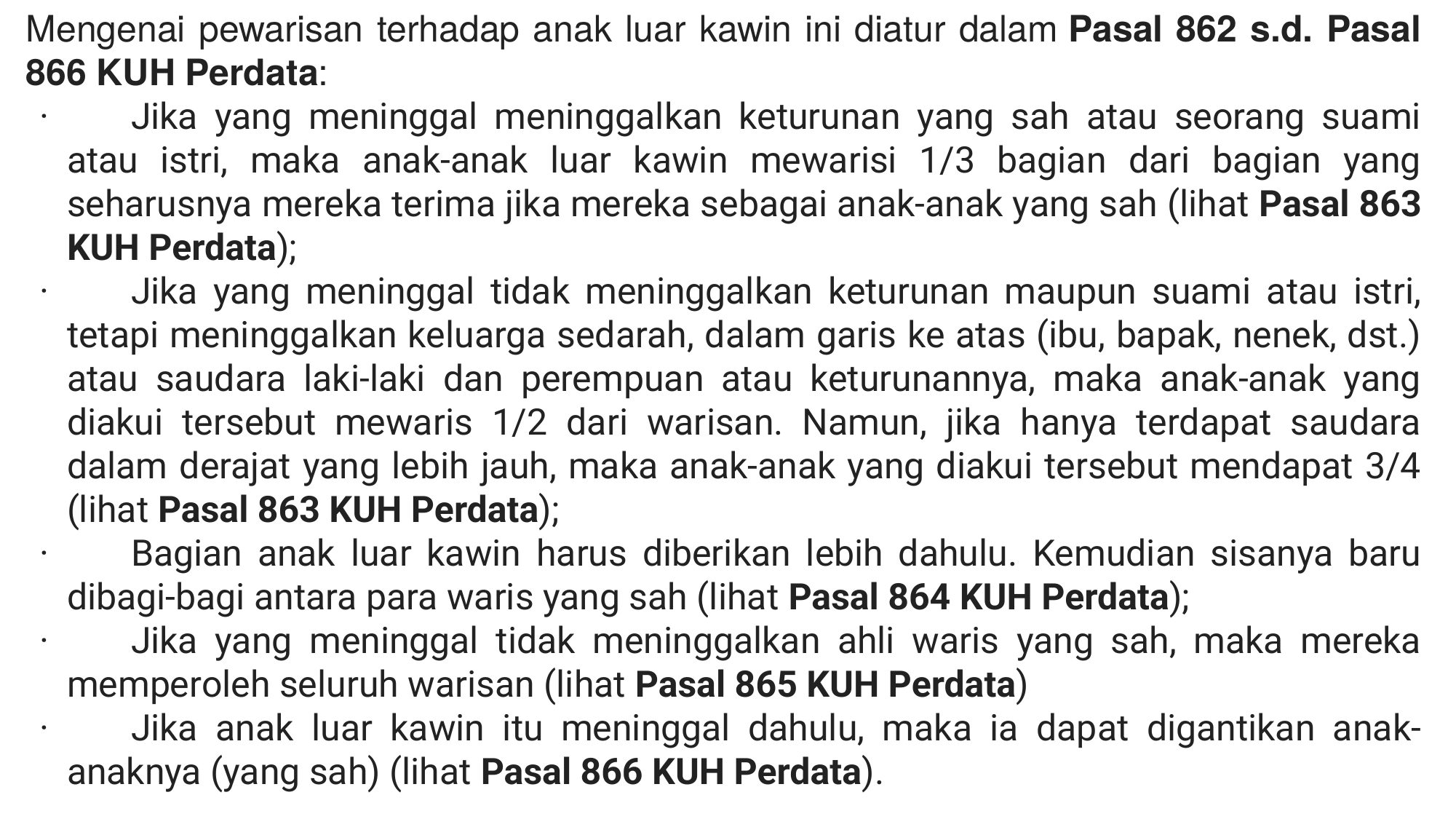

Mengenai pewarisan terhadap anak luar kawin ini diatur dalam Pasal 862 s.d. Pasal 866 KUH Perdata:
·         Jika yang meninggal meninggalkan keturunan yang sah atau seorang suami atau istri, maka anak-anak luar kawin mewarisi 1/3 bagian dari bagian yang seharusnya mereka terima jika mereka sebagai anak-anak yang sah (lihat Pasal 863 KUH Perdata);
·         Jika yang meninggal tidak meninggalkan keturunan maupun suami atau istri, tetapi meninggalkan keluarga sedarah, dalam garis ke atas (ibu, bapak, nenek, dst.) atau saudara laki-laki dan perempuan atau keturunannya, maka anak-anak yang diakui tersebut mewaris 1/2 dari warisan. Namun, jika hanya terdapat saudara dalam derajat yang lebih jauh, maka anak-anak yang diakui tersebut mendapat 3/4 (lihat Pasal 863 KUH Perdata);
·         Bagian anak luar kawin harus diberikan lebih dahulu. Kemudian sisanya baru dibagi-bagi antara para waris yang sah (lihat Pasal 864 KUH Perdata);
·         Jika yang meninggal tidak meninggalkan ahli waris yang sah, maka mereka memperoleh seluruh warisan (lihat Pasal 865 KUH Perdata)
·         Jika anak luar kawin itu meninggal dahulu, maka ia dapat digantikan anak-anaknya (yang sah) (lihat Pasal 866 KUH Perdata).